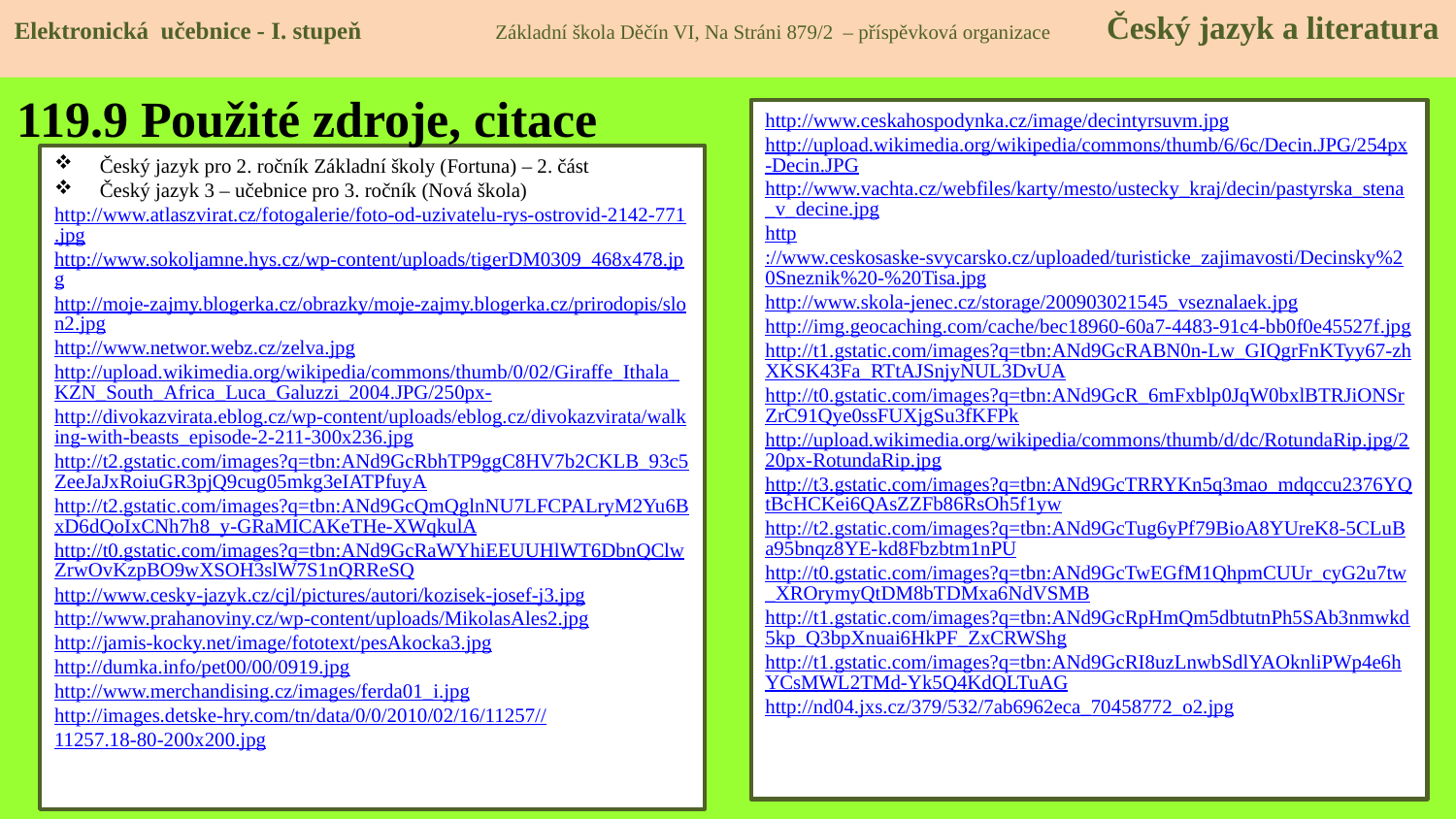

Elektronická  učebnice - I. stupeň                      Základní škola Děčín VI, Na Stráni 879/2  – příspěvková organizace           Český jazyk a literatura

119.9 Použité zdroje, citace
http://www.ceskahospodynka.cz/image/decintyrsuvm.jpg
http://upload.wikimedia.org/wikipedia/commons/thumb/6/6c/Decin.JPG/254px-Decin.JPG
http://www.vachta.cz/webfiles/karty/mesto/ustecky_kraj/decin/pastyrska_stena_v_decine.jpg
http://www.ceskosaske-svycarsko.cz/uploaded/turisticke_zajimavosti/Decinsky%20Sneznik%20-%20Tisa.jpg
http://www.skola-jenec.cz/storage/200903021545_vseznalaek.jpg
http://img.geocaching.com/cache/bec18960-60a7-4483-91c4-bb0f0e45527f.jpg
http://t1.gstatic.com/images?q=tbn:ANd9GcRABN0n-Lw_GIQgrFnKTyy67-zhXKSK43Fa_RTtAJSnjyNUL3DvUA
http://t0.gstatic.com/images?q=tbn:ANd9GcR_6mFxblp0JqW0bxlBTRJiONSrZrC91Qye0ssFUXjgSu3fKFPk
http://upload.wikimedia.org/wikipedia/commons/thumb/d/dc/RotundaRip.jpg/220px-RotundaRip.jpg
http://t3.gstatic.com/images?q=tbn:ANd9GcTRRYKn5q3mao_mdqccu2376YQtBcHCKei6QAsZZFb86RsOh5f1yw
http://t2.gstatic.com/images?q=tbn:ANd9GcTug6yPf79BioA8YUreK8-5CLuBa95bnqz8YE-kd8Fbzbtm1nPU
http://t0.gstatic.com/images?q=tbn:ANd9GcTwEGfM1QhpmCUUr_cyG2u7tw_XROrymyQtDM8bTDMxa6NdVSMB
http://t1.gstatic.com/images?q=tbn:ANd9GcRpHmQm5dbtutnPh5SAb3nmwkd5kp_Q3bpXnuai6HkPF_ZxCRWShg
http://t1.gstatic.com/images?q=tbn:ANd9GcRI8uzLnwbSdlYAOknliPWp4e6hYCsMWL2TMd-Yk5Q4KdQLTuAG
http://nd04.jxs.cz/379/532/7ab6962eca_70458772_o2.jpg
Český jazyk pro 2. ročník Základní školy (Fortuna) – 2. část
Český jazyk 3 – učebnice pro 3. ročník (Nová škola)
http://www.atlaszvirat.cz/fotogalerie/foto-od-uzivatelu-rys-ostrovid-2142-771.jpg
http://www.sokoljamne.hys.cz/wp-content/uploads/tigerDM0309_468x478.jpg
http://moje-zajmy.blogerka.cz/obrazky/moje-zajmy.blogerka.cz/prirodopis/slon2.jpg
http://www.networ.webz.cz/zelva.jpg
http://upload.wikimedia.org/wikipedia/commons/thumb/0/02/Giraffe_Ithala_KZN_South_Africa_Luca_Galuzzi_2004.JPG/250px-
http://divokazvirata.eblog.cz/wp-content/uploads/eblog.cz/divokazvirata/walking-with-beasts_episode-2-211-300x236.jpg
http://t2.gstatic.com/images?q=tbn:ANd9GcRbhTP9ggC8HV7b2CKLB_93c5ZeeJaJxRoiuGR3pjQ9cug05mkg3eIATPfuyA
http://t2.gstatic.com/images?q=tbn:ANd9GcQmQglnNU7LFCPALryM2Yu6BxD6dQoIxCNh7h8_y-GRaMICAKeTHe-XWqkulA
http://t0.gstatic.com/images?q=tbn:ANd9GcRaWYhiEEUUHlWT6DbnQClwZrwOvKzpBO9wXSOH3slW7S1nQRReSQ
http://www.cesky-jazyk.cz/cjl/pictures/autori/kozisek-josef-j3.jpg
http://www.prahanoviny.cz/wp-content/uploads/MikolasAles2.jpg
http://jamis-kocky.net/image/fototext/pesAkocka3.jpg
http://dumka.info/pet00/00/0919.jpg
http://www.merchandising.cz/images/ferda01_i.jpg
http://images.detske-hry.com/tn/data/0/0/2010/02/16/11257//11257.18-80-200x200.jpg